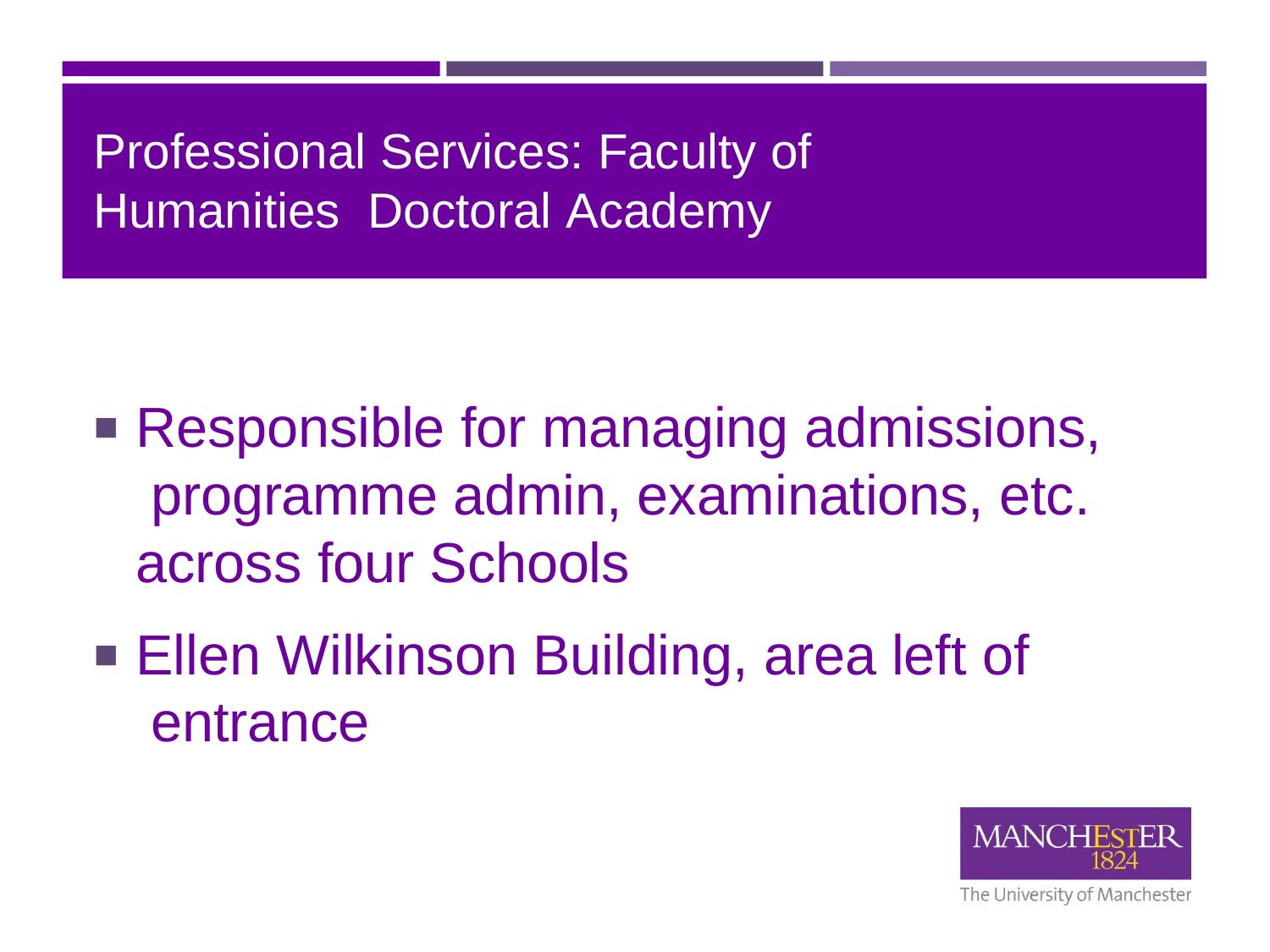

# Professional Services: Faculty of Humanities  Doctoral Academy
Responsible for managing admissions,  programme admin, examinations, etc. across four Schools
Ellen Wilkinson Building, area left of  entrance